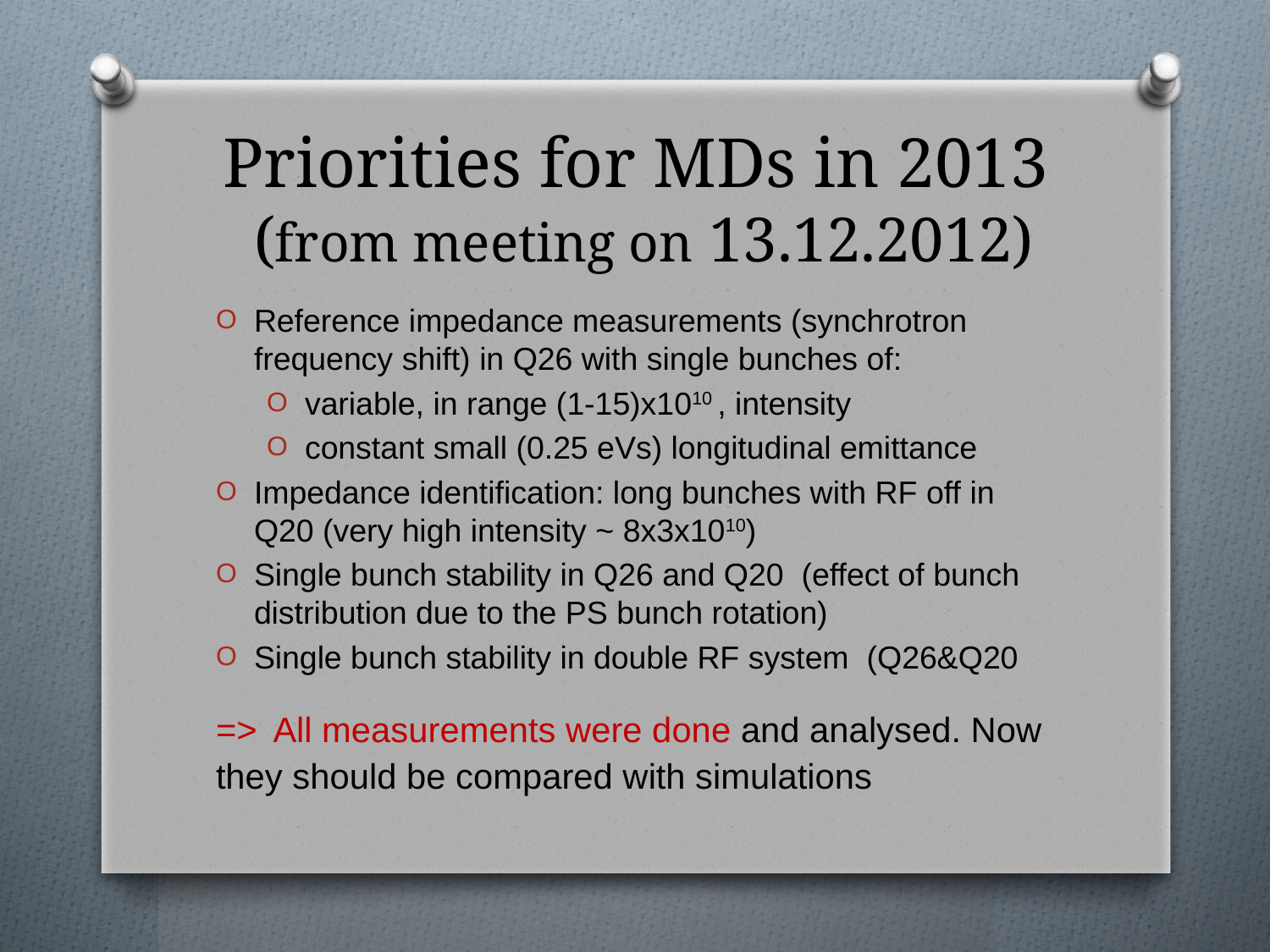

# Priorities for MDs in 2013 (from meeting on 13.12.2012)
Reference impedance measurements (synchrotron frequency shift) in Q26 with single bunches of:
variable, in range (1-15)x1010 , intensity
constant small (0.25 eVs) longitudinal emittance
Impedance identification: long bunches with RF off in Q20 (very high intensity ~ 8x3x1010)
Single bunch stability in Q26 and Q20  (effect of bunch distribution due to the PS bunch rotation)
Single bunch stability in double RF system  (Q26&Q20
=> All measurements were done and analysed. Now they should be compared with simulations